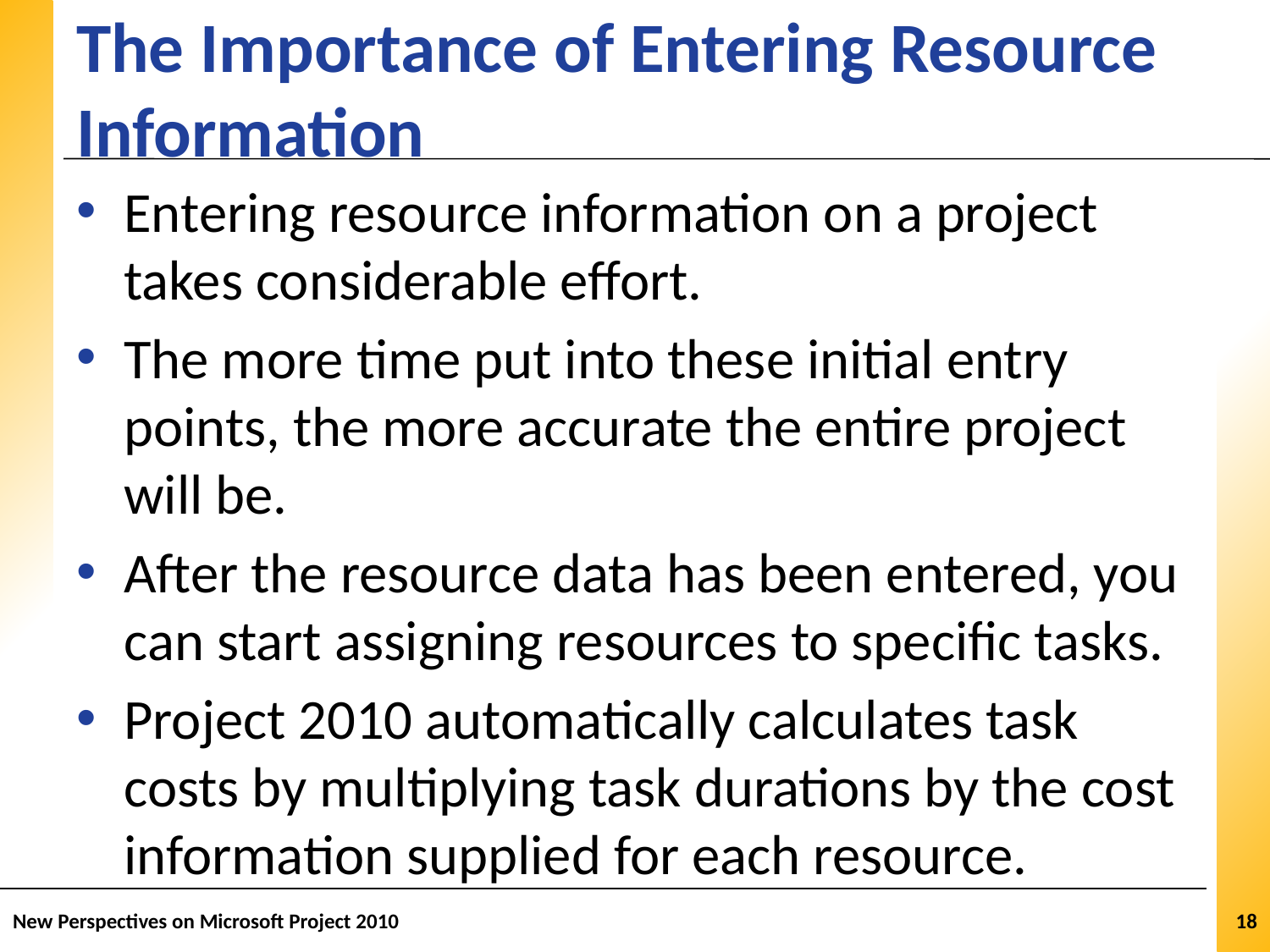

# The Importance of Entering Resource Information
Entering resource information on a project takes considerable effort.
The more time put into these initial entry points, the more accurate the entire project will be.
After the resource data has been entered, you can start assigning resources to specific tasks.
Project 2010 automatically calculates task costs by multiplying task durations by the cost information supplied for each resource.
New Perspectives on Microsoft Project 2010
18